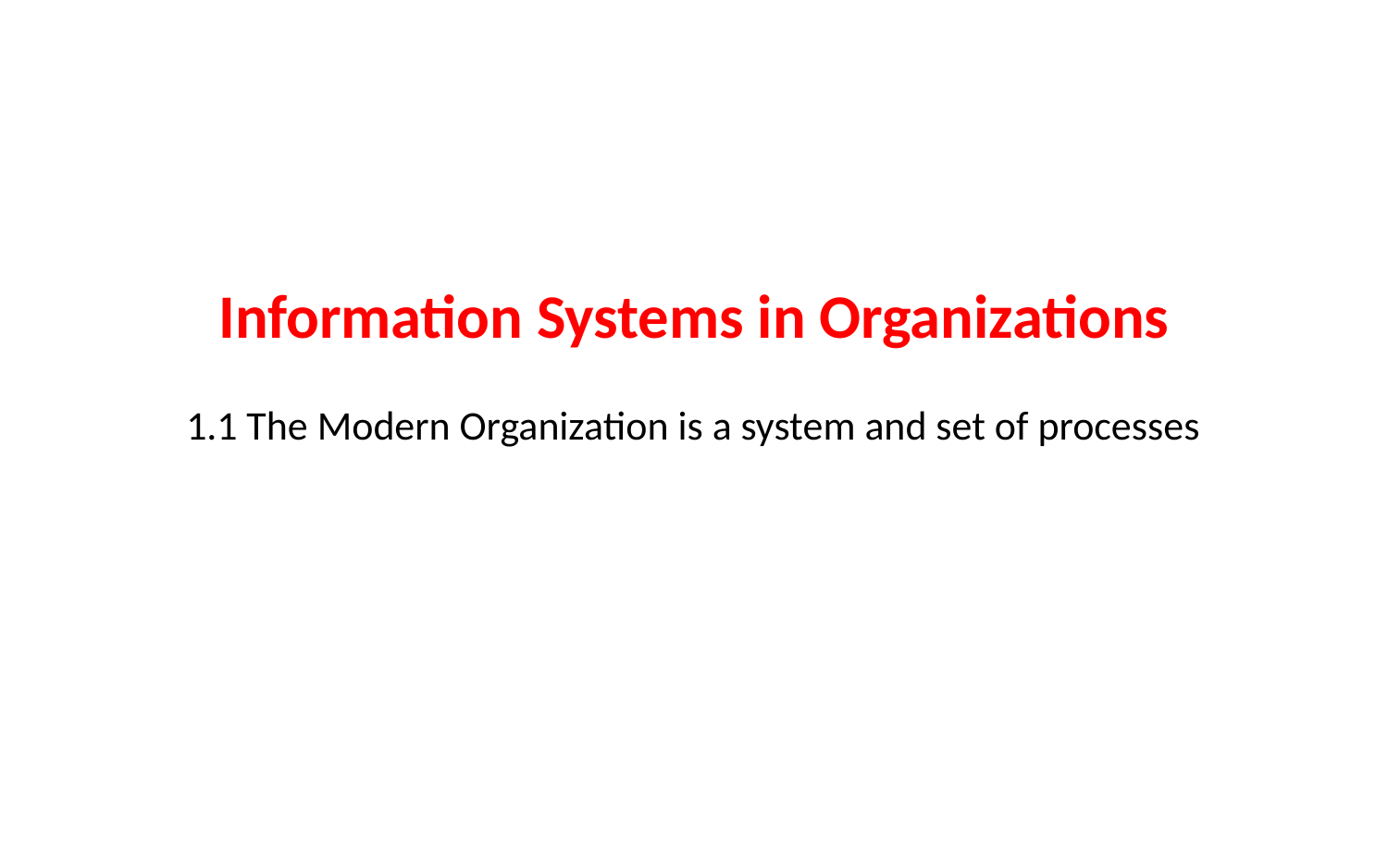

# Information Systems in Organizations 1.1 The Modern Organization is a system and set of processes